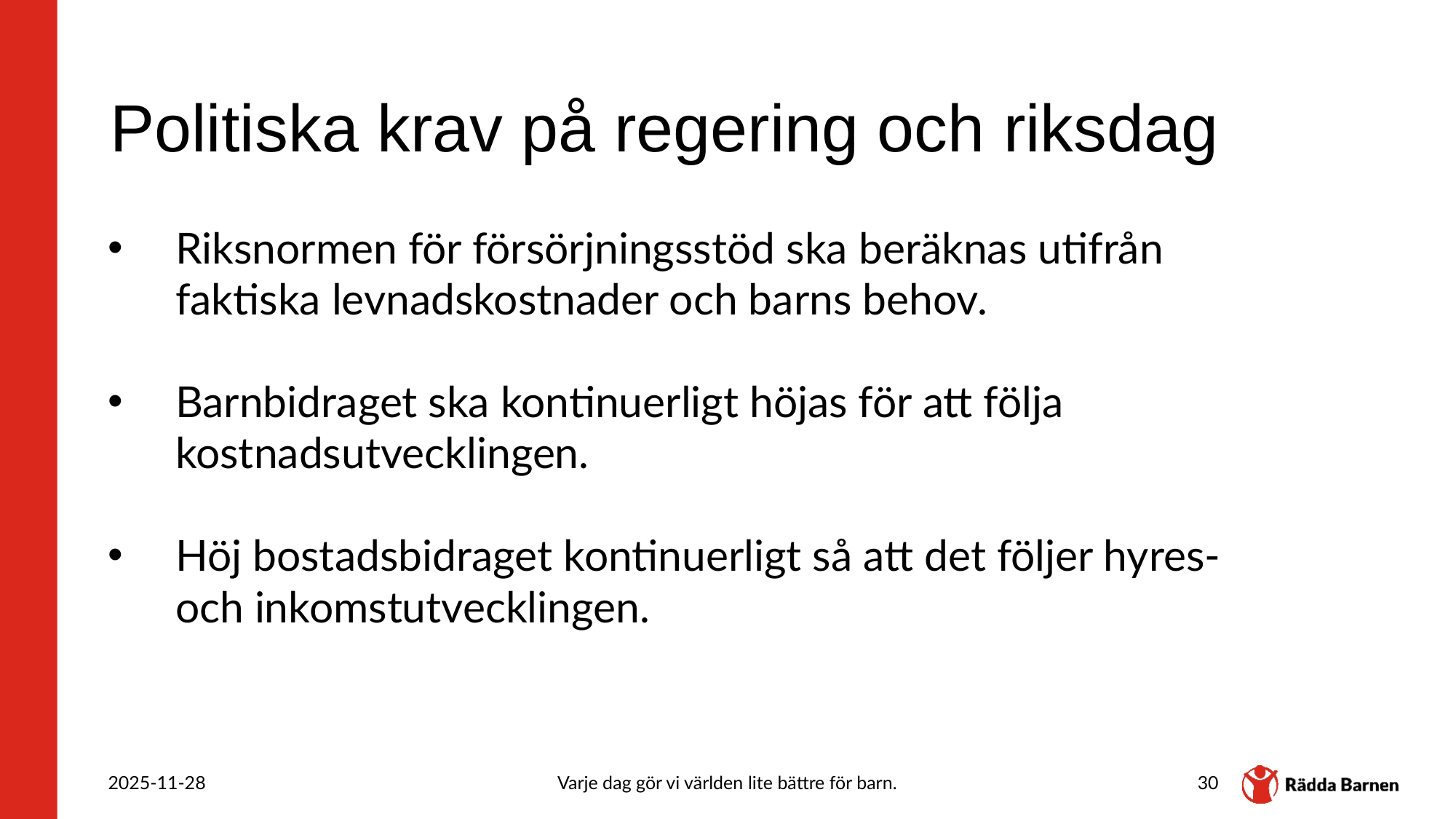

# Politiska krav på regering och riksdag
Riksnormen för försörjningsstöd ska beräknas utifrån faktiska levnadskostnader och barns behov.

Barnbidraget ska kontinuerligt höjas för att följa kostnadsutvecklingen.

Höj bostadsbidraget kontinuerligt så att det följer hyres- och inkomstutvecklingen.

2025-11-28
Varje dag gör vi världen lite bättre för barn.
30